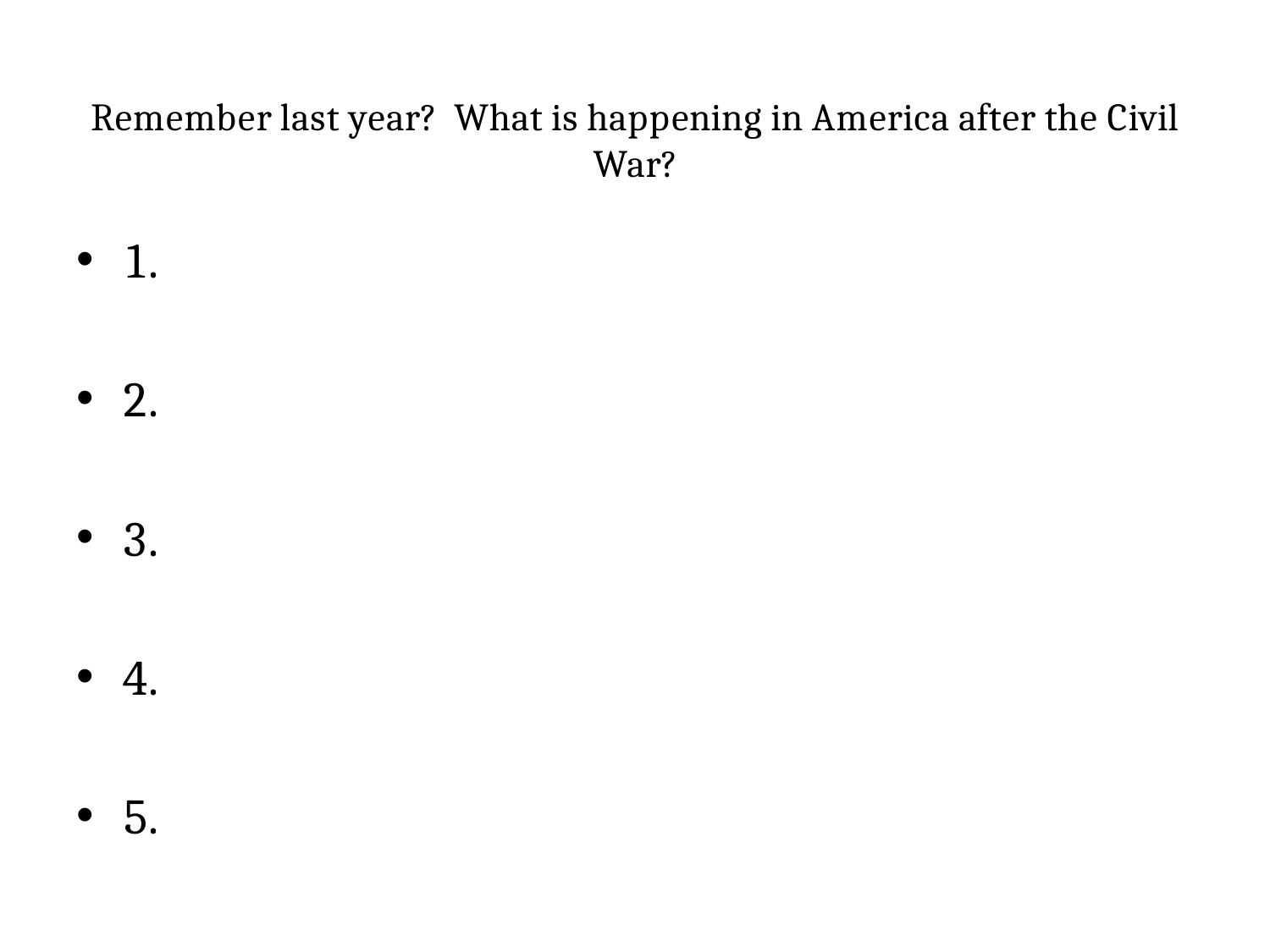

# Remember last year?  What is happening in America after the Civil War?
1.

2.

3.

4.

5.